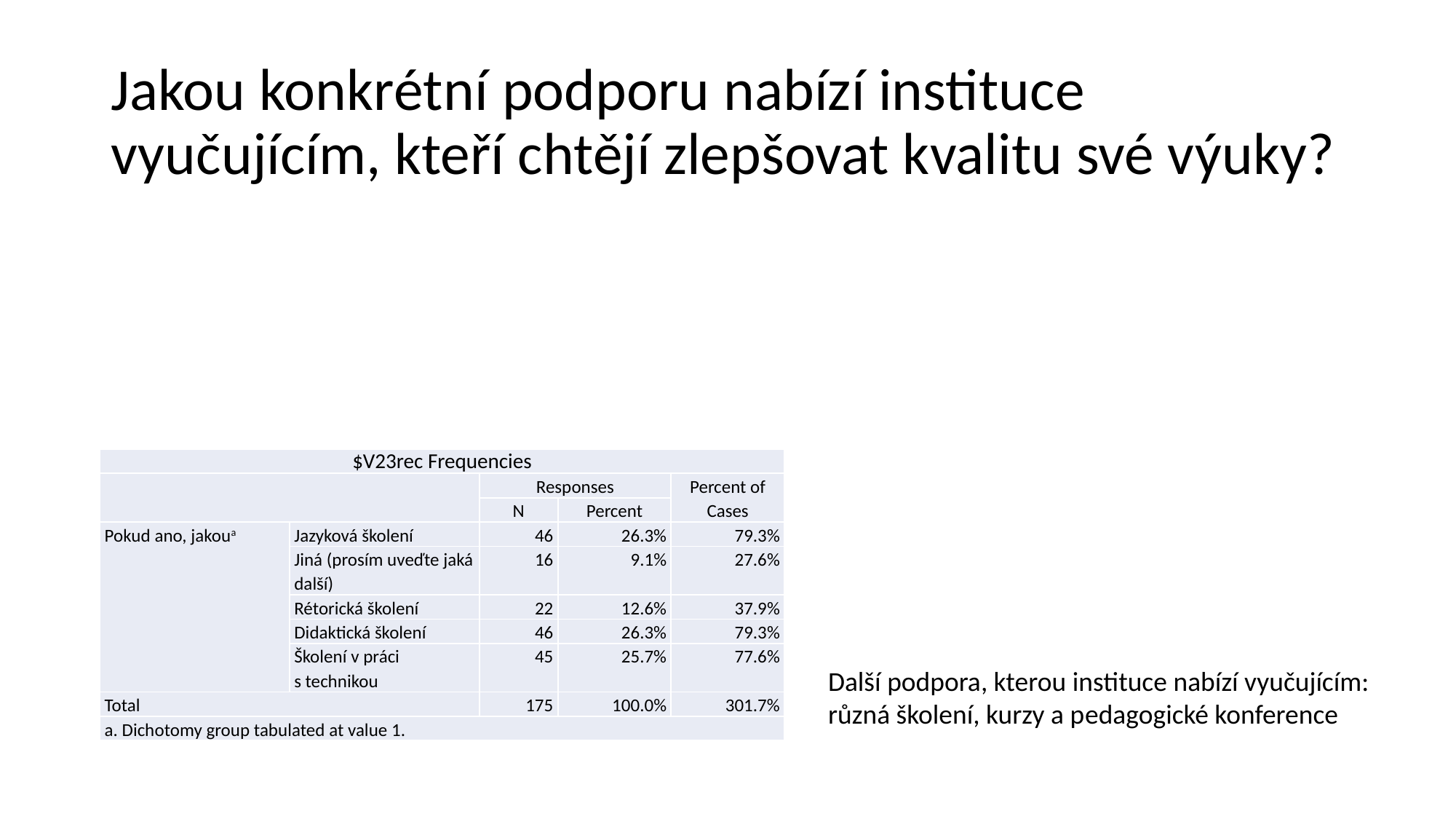

# Jakou konkrétní podporu nabízí instituce vyučujícím, kteří chtějí zlepšovat kvalitu své výuky?
| $V23rec Frequencies |  |  |  |  |
| --- | --- | --- | --- | --- |
|  |  | Responses |  | Percent of Cases |
|  |  | N | Percent |  |
| Pokud ano, jakoua | Jazyková školení | 46 | 26.3% | 79.3% |
|  | Jiná (prosím uveďte jaká další) | 16 | 9.1% | 27.6% |
|  | Rétorická školení | 22 | 12.6% | 37.9% |
|  | Didaktická školení | 46 | 26.3% | 79.3% |
|  | Školení v práci s technikou | 45 | 25.7% | 77.6% |
| Total |  | 175 | 100.0% | 301.7% |
| a. Dichotomy group tabulated at value 1. |  |  |  |  |
Další podpora, kterou instituce nabízí vyučujícím: různá školení, kurzy a pedagogické konference